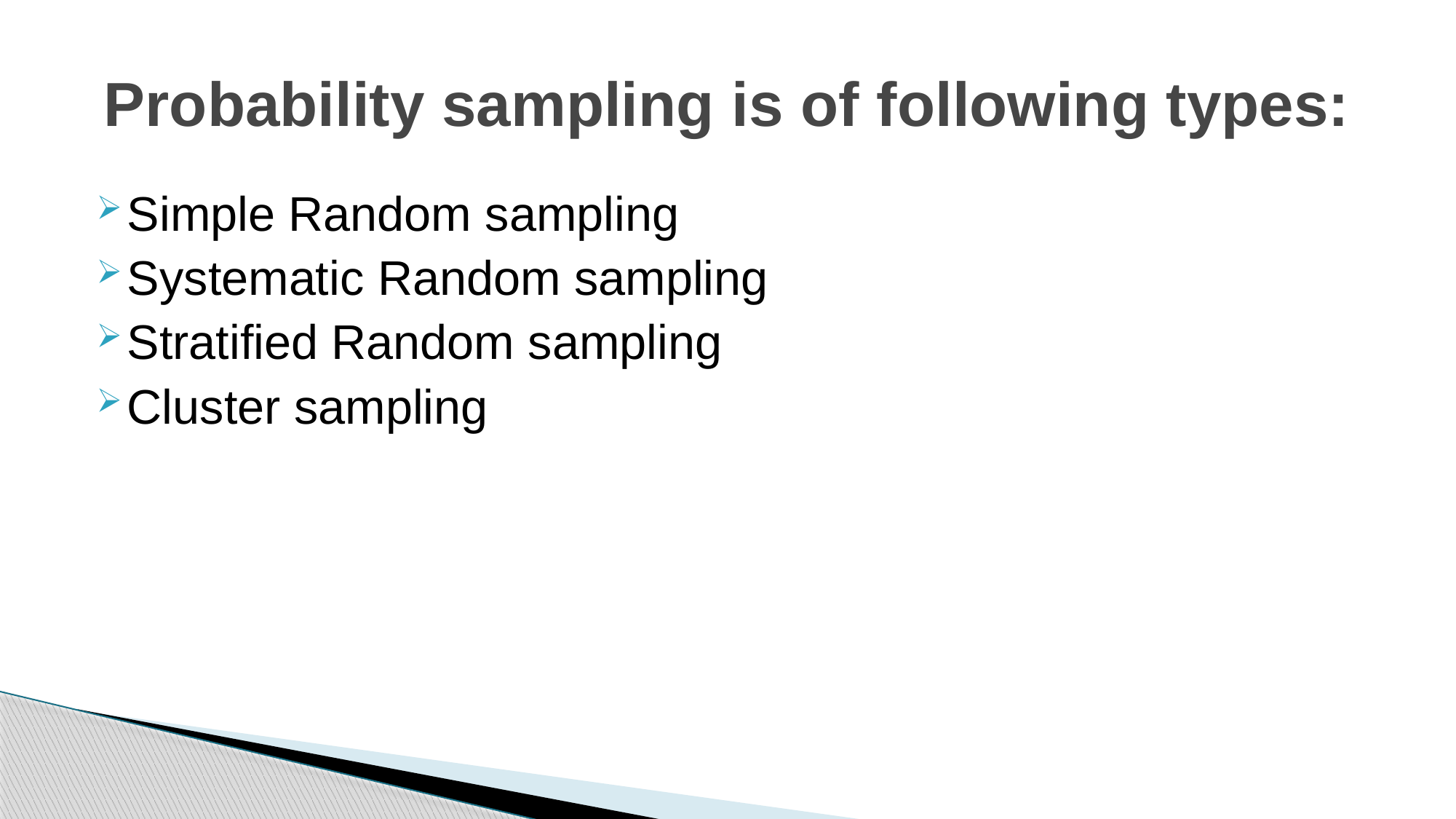

# Probability sampling is of following types:
Simple Random sampling
Systematic Random sampling
Stratified Random sampling
Cluster sampling